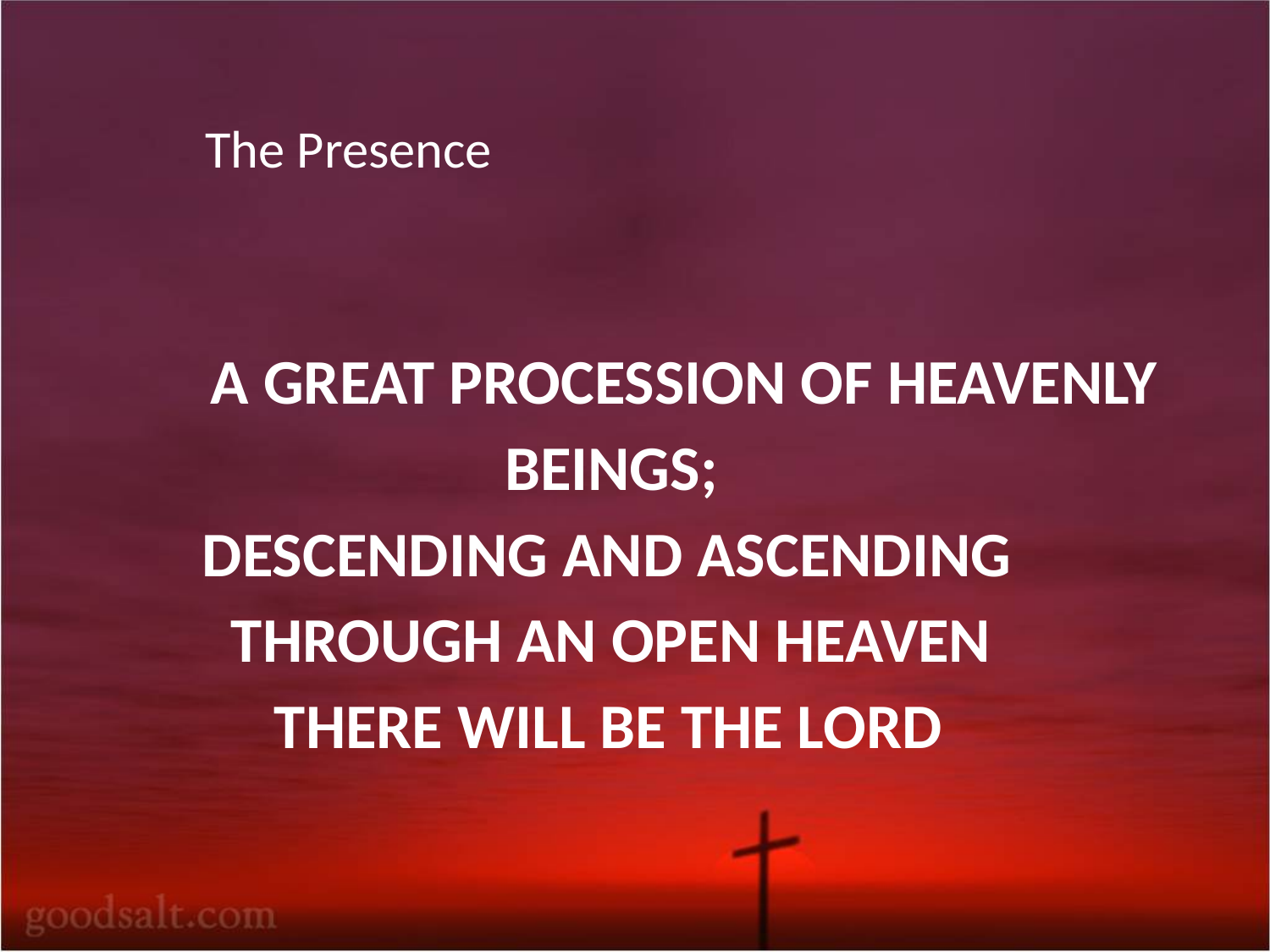

# The Presence

           A GREAT PROCESSION OF HEAVENLY
                             BEINGS;
        DESCENDING AND ASCENDING
          THROUGH AN OPEN HEAVEN
             THERE WILL BE THE LORD